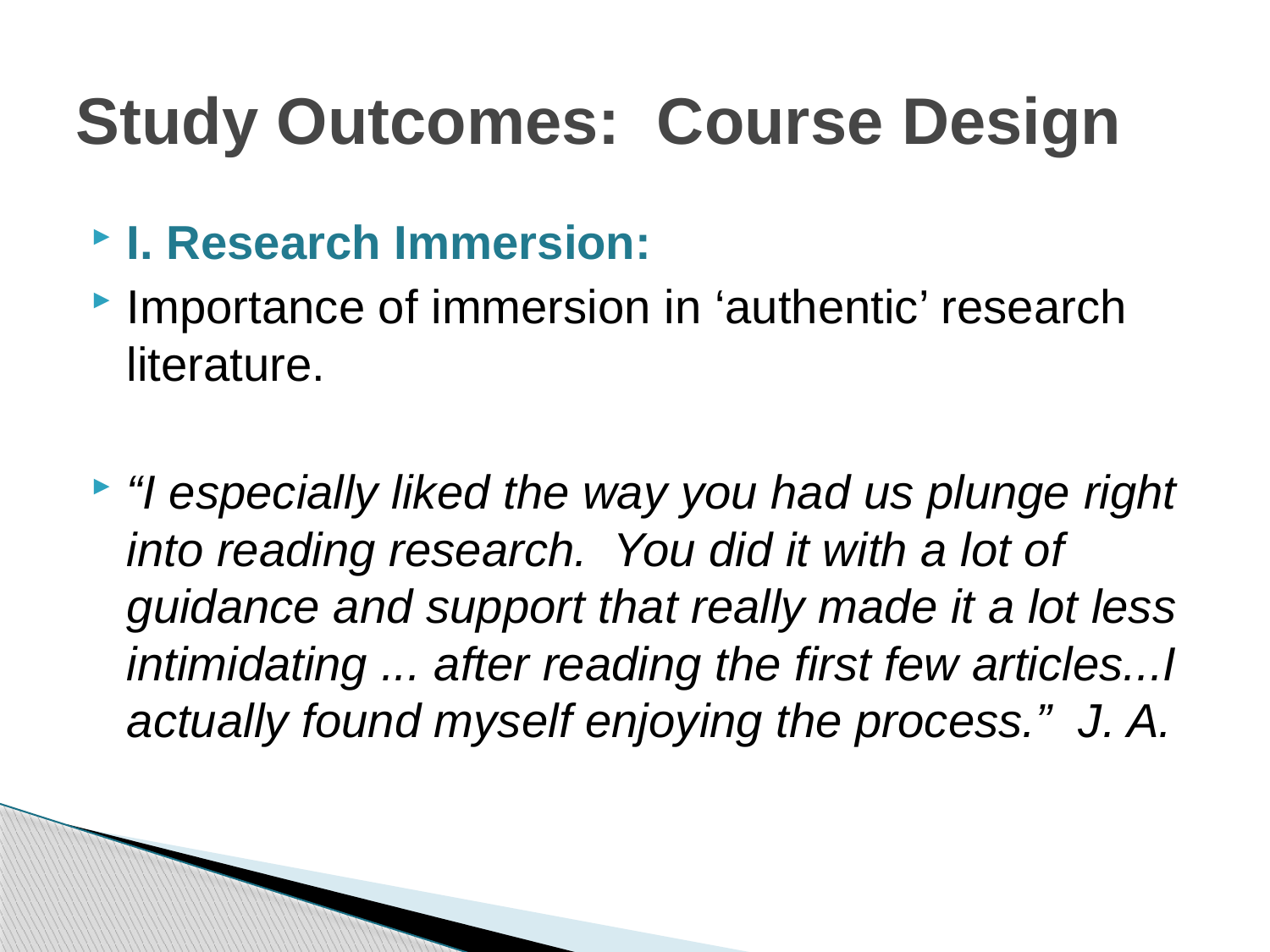

# Study Outcomes:  Course Design
I. Research Immersion:
Importance of immersion in ‘authentic’ research literature.

“I especially liked the way you had us plunge right into reading research.  You did it with a lot of guidance and support that really made it a lot less intimidating ... after reading the first few articles...I actually found myself enjoying the process.”  J. A.